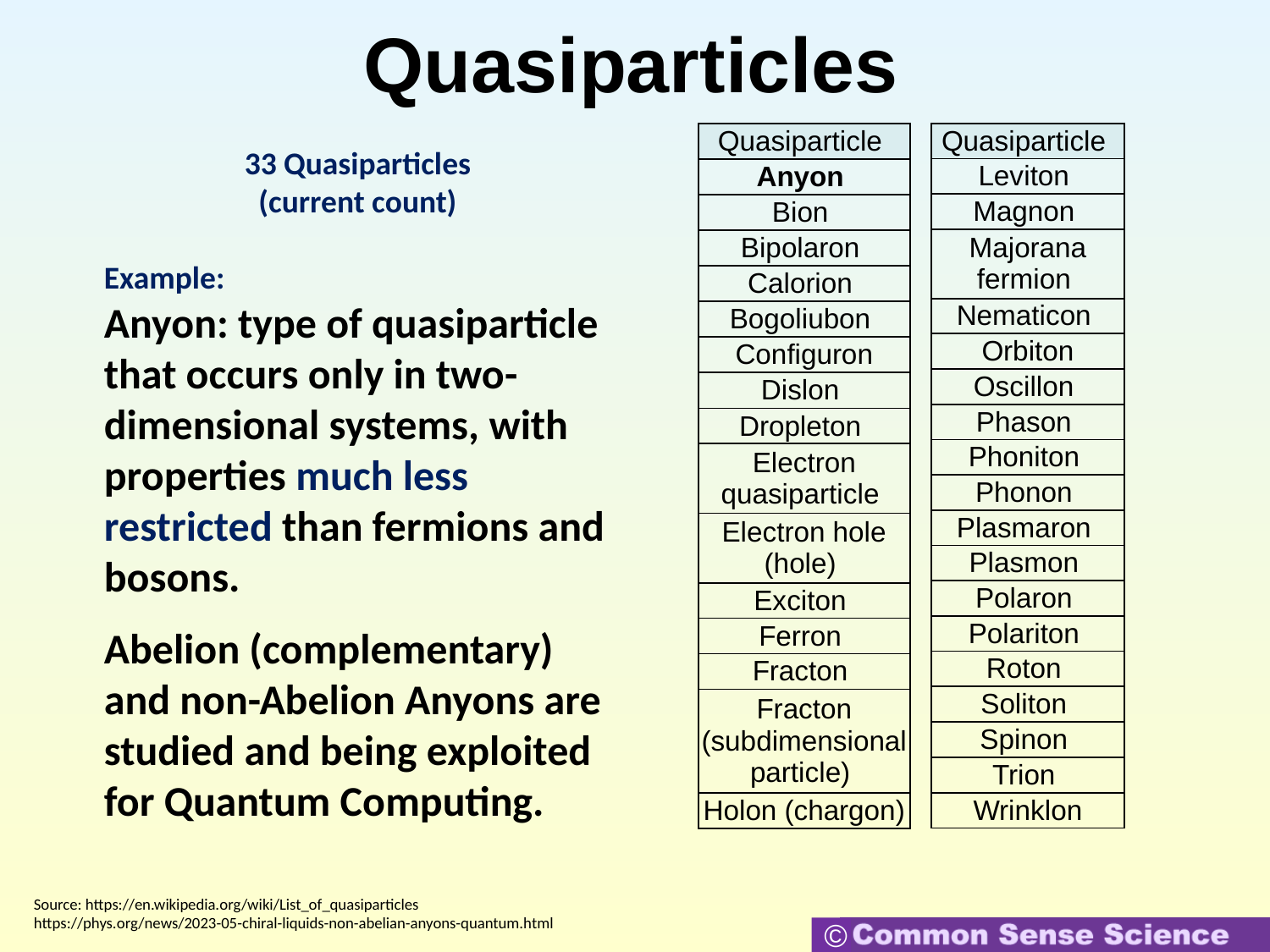

# Quasiparticles
| Quasiparticle |
| --- |
| Anyon |
| Bion |
| Bipolaron |
| Calorion |
| Bogoliubon |
| Configuron |
| Dislon |
| Dropleton |
| Electron quasiparticle |
| Electron hole (hole) |
| Exciton |
| Ferron |
| Fracton |
| Fracton (subdimensional particle) |
| Holon (chargon) |
| Quasiparticle |
| --- |
| Leviton |
| Magnon |
| Majorana fermion |
| Nematicon |
| Orbiton |
| Oscillon |
| Phason |
| Phoniton |
| Phonon |
| Plasmaron |
| Plasmon |
| Polaron |
| Polariton |
| Roton |
| Soliton |
| Spinon |
| Trion |
| Wrinklon |
33 Quasiparticles
(current count)

Example:
Anyon: type of quasiparticle that occurs only in two-dimensional systems, with properties much less restricted than fermions and bosons.
Abelion (complementary) and non-Abelion Anyons are studied and being exploited for Quantum Computing.

Source: https://en.wikipedia.org/wiki/List_of_quasiparticles
https://phys.org/news/2023-05-chiral-liquids-non-abelian-anyons-quantum.html